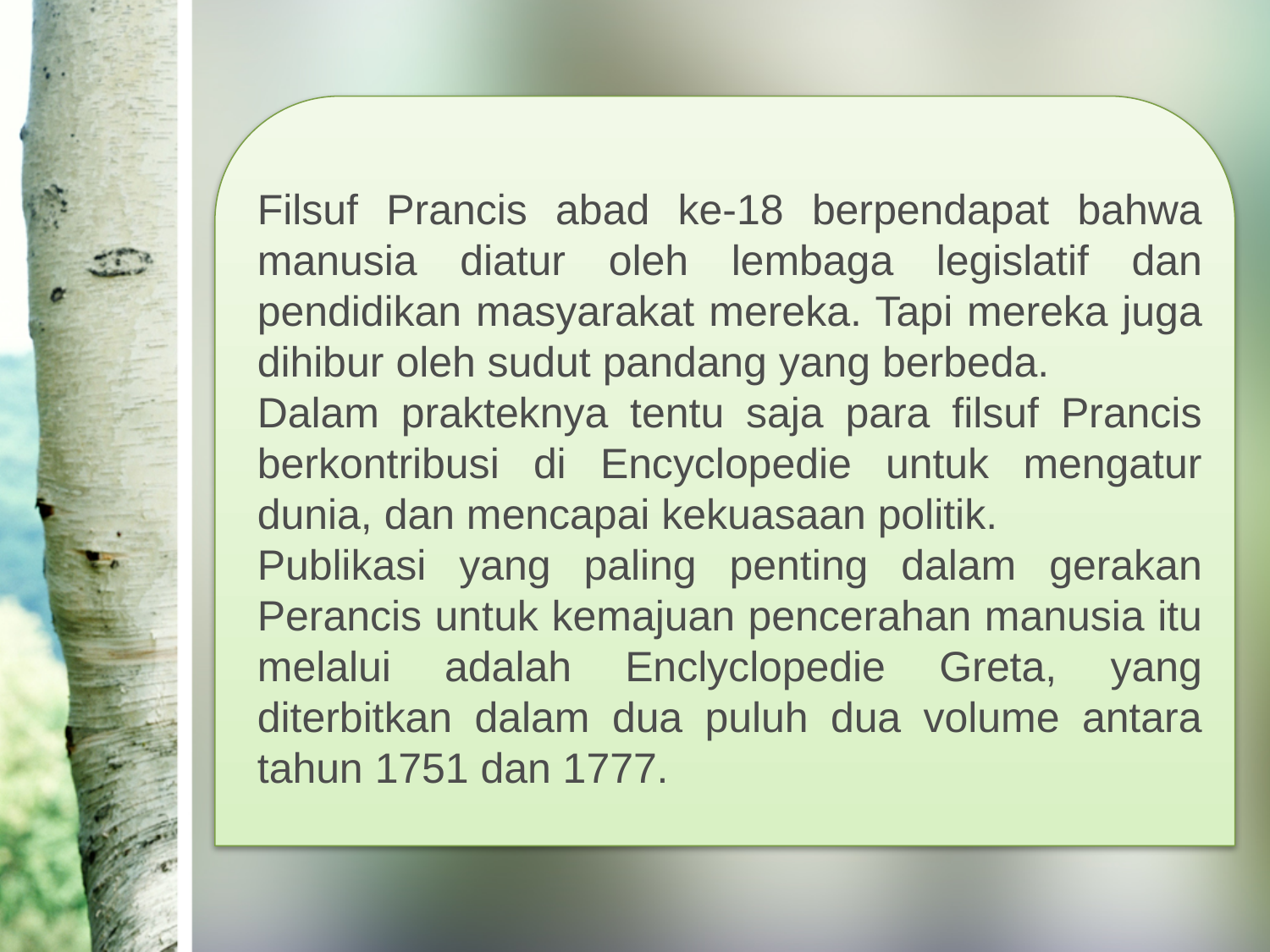

Filsuf Prancis abad ke-18 berpendapat bahwa manusia diatur oleh lembaga legislatif dan pendidikan masyarakat mereka. Tapi mereka juga dihibur oleh sudut pandang yang berbeda.
Dalam prakteknya tentu saja para filsuf Prancis berkontribusi di Encyclopedie untuk mengatur dunia, dan mencapai kekuasaan politik.
Publikasi yang paling penting dalam gerakan Perancis untuk kemajuan pencerahan manusia itu melalui adalah Enclyclopedie Greta, yang diterbitkan dalam dua puluh dua volume antara tahun 1751 dan 1777.